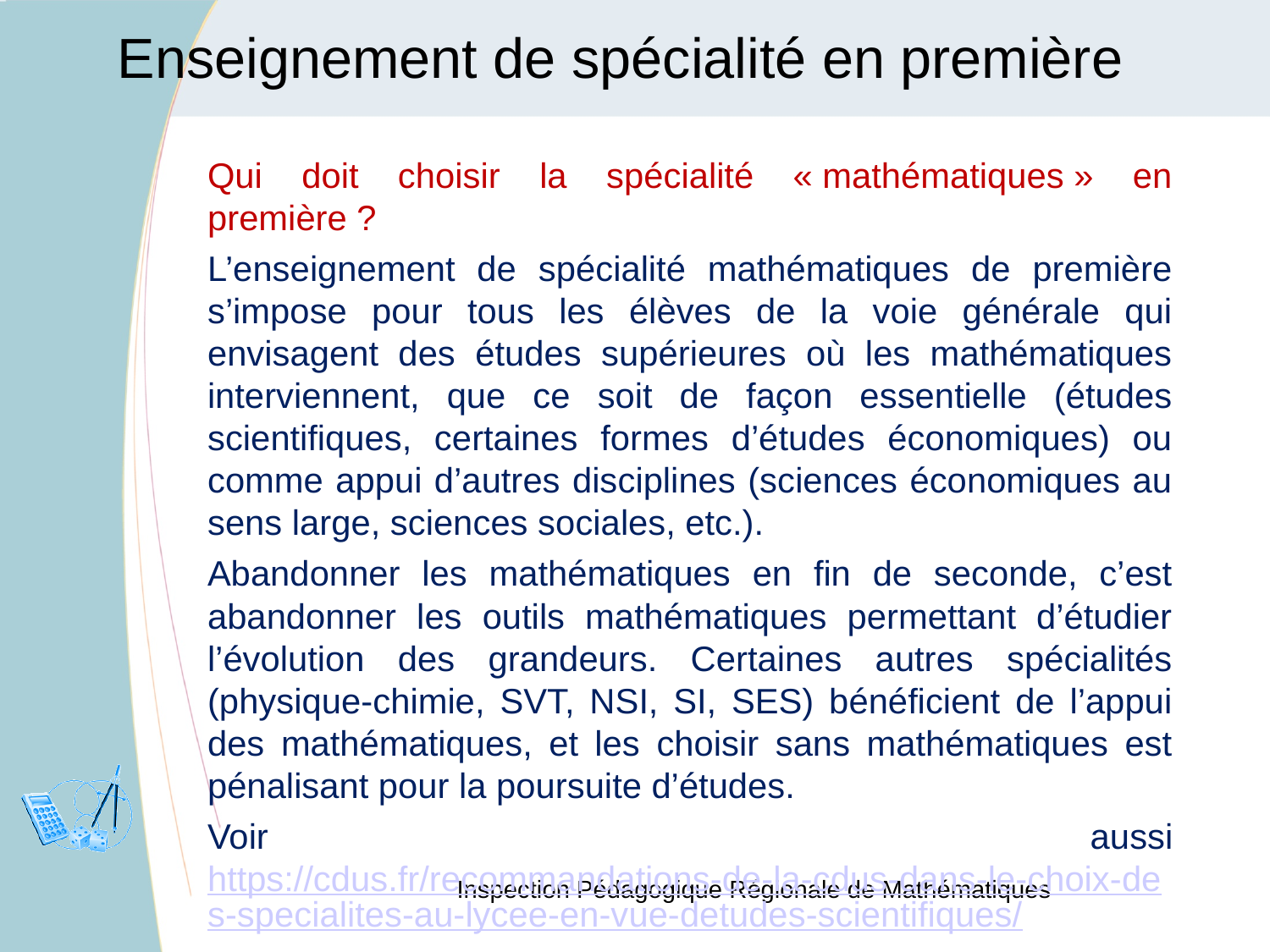

Enseignement de spécialité en première
Qui doit choisir la spécialité « mathématiques » en première ?
L’enseignement de spécialité mathématiques de première s’impose pour tous les élèves de la voie générale qui envisagent des études supérieures où les mathématiques interviennent, que ce soit de façon essentielle (études scientifiques, certaines formes d’études économiques) ou comme appui d’autres disciplines (sciences économiques au sens large, sciences sociales, etc.).
Abandonner les mathématiques en fin de seconde, c’est abandonner les outils mathématiques permettant d’étudier l’évolution des grandeurs. Certaines autres spécialités (physique-chimie, SVT, NSI, SI, SES) bénéficient de l’appui des mathématiques, et les choisir sans mathématiques est pénalisant pour la poursuite d’études.
Voir aussi https://cdus.fr/recommandations-de-la-cdus-dans-le-choix-des-specialites-au-lycee-en-vue-detudes-scientifiques/

Inspection Pédagogique Régionale de Mathématiques